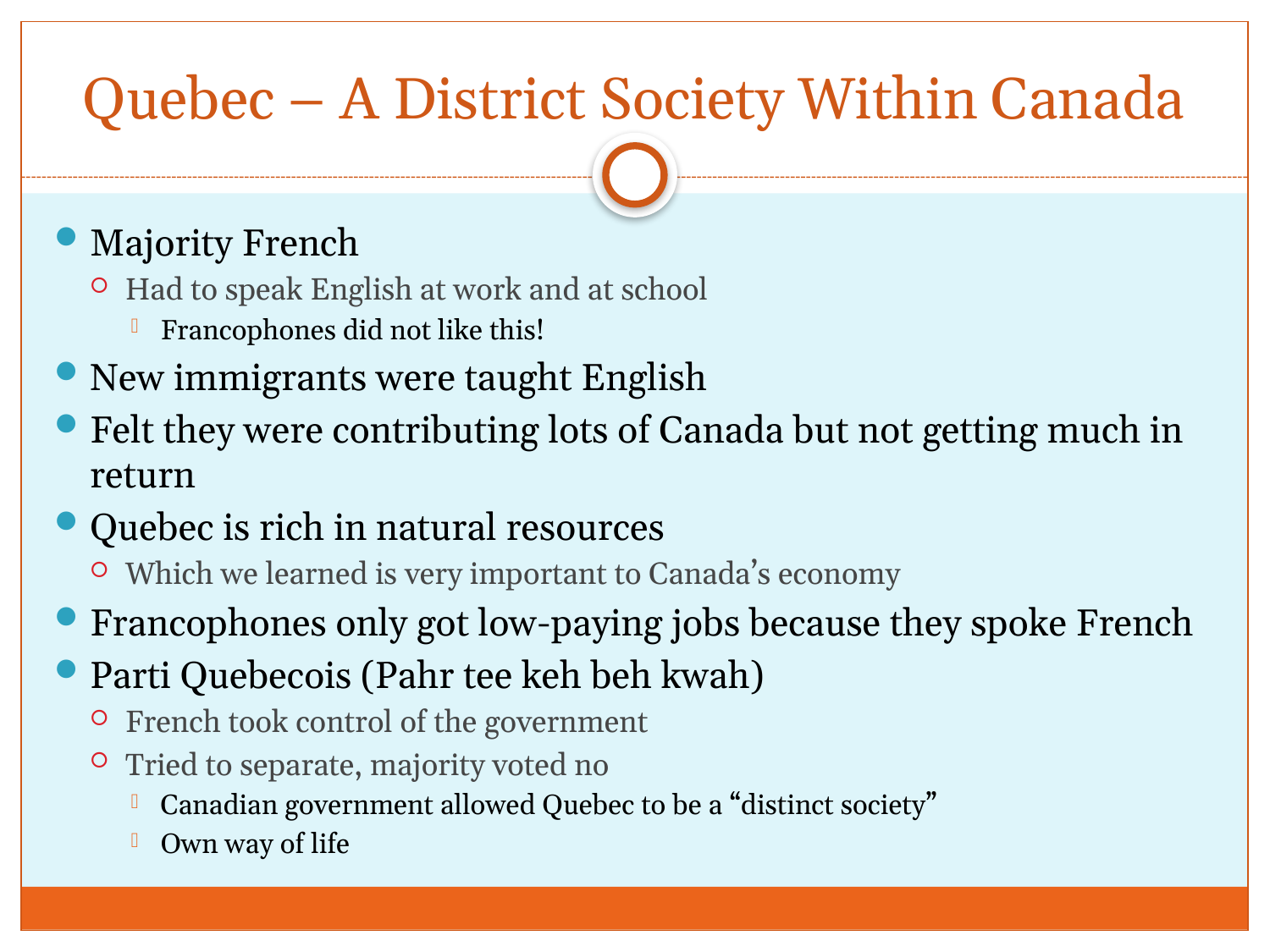

# Quebec – A District Society Within Canada
Majority French
Had to speak English at work and at school
Francophones did not like this!
New immigrants were taught English
Felt they were contributing lots of Canada but not getting much in return
Quebec is rich in natural resources
Which we learned is very important to Canada’s economy
Francophones only got low-paying jobs because they spoke French
Parti Quebecois (Pahr tee keh beh kwah)
French took control of the government
Tried to separate, majority voted no
Canadian government allowed Quebec to be a “distinct society”
Own way of life